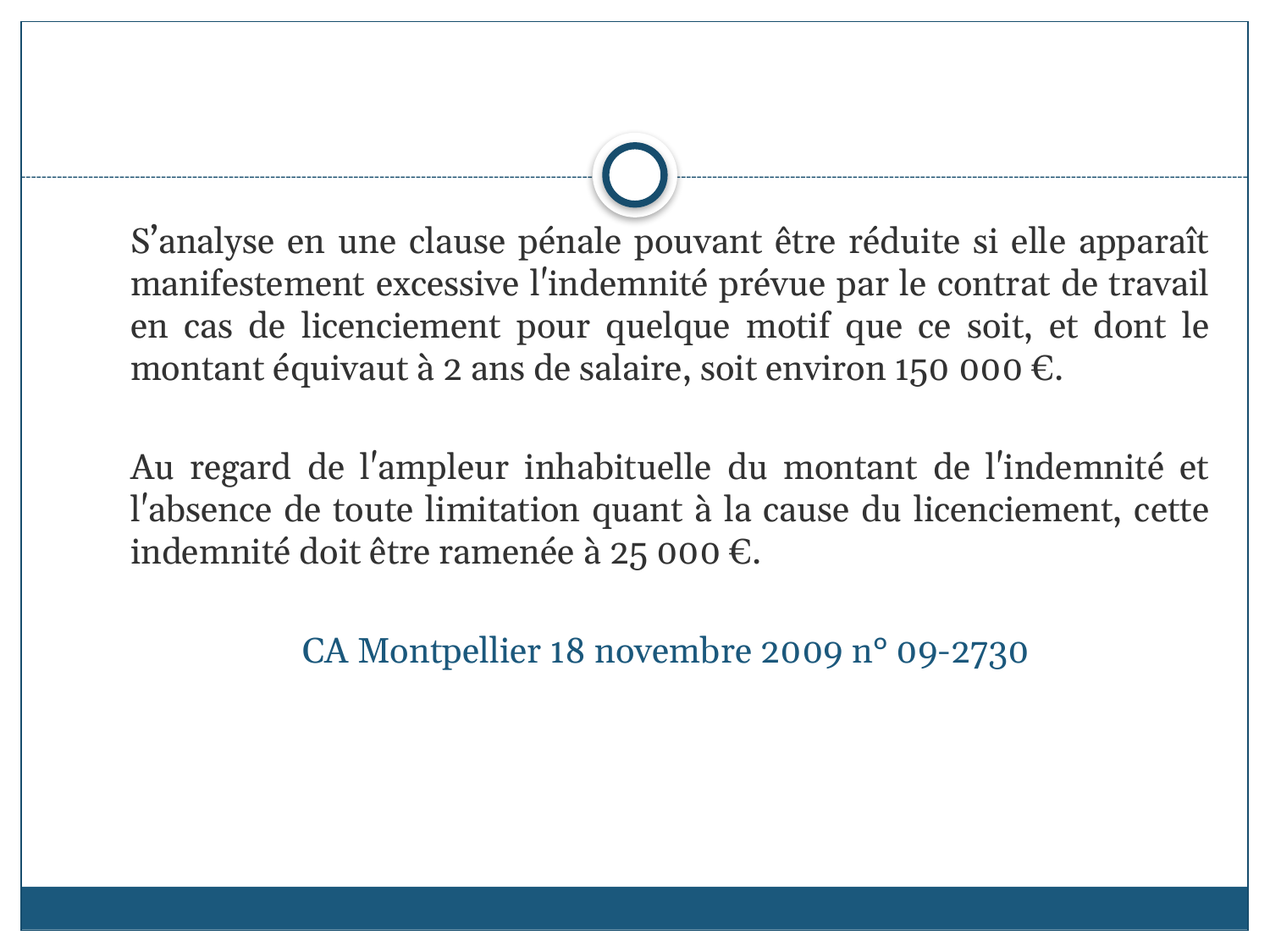

#
	S’analyse en une clause pénale pouvant être réduite si elle apparaît manifestement excessive l'indemnité prévue par le contrat de travail en cas de licenciement pour quelque motif que ce soit, et dont le montant équivaut à 2 ans de salaire, soit environ 150 000 €.

	Au regard de l'ampleur inhabituelle du montant de l'indemnité et l'absence de toute limitation quant à la cause du licenciement, cette indemnité doit être ramenée à 25 000 €.

	CA Montpellier 18 novembre 2009 n° 09-2730